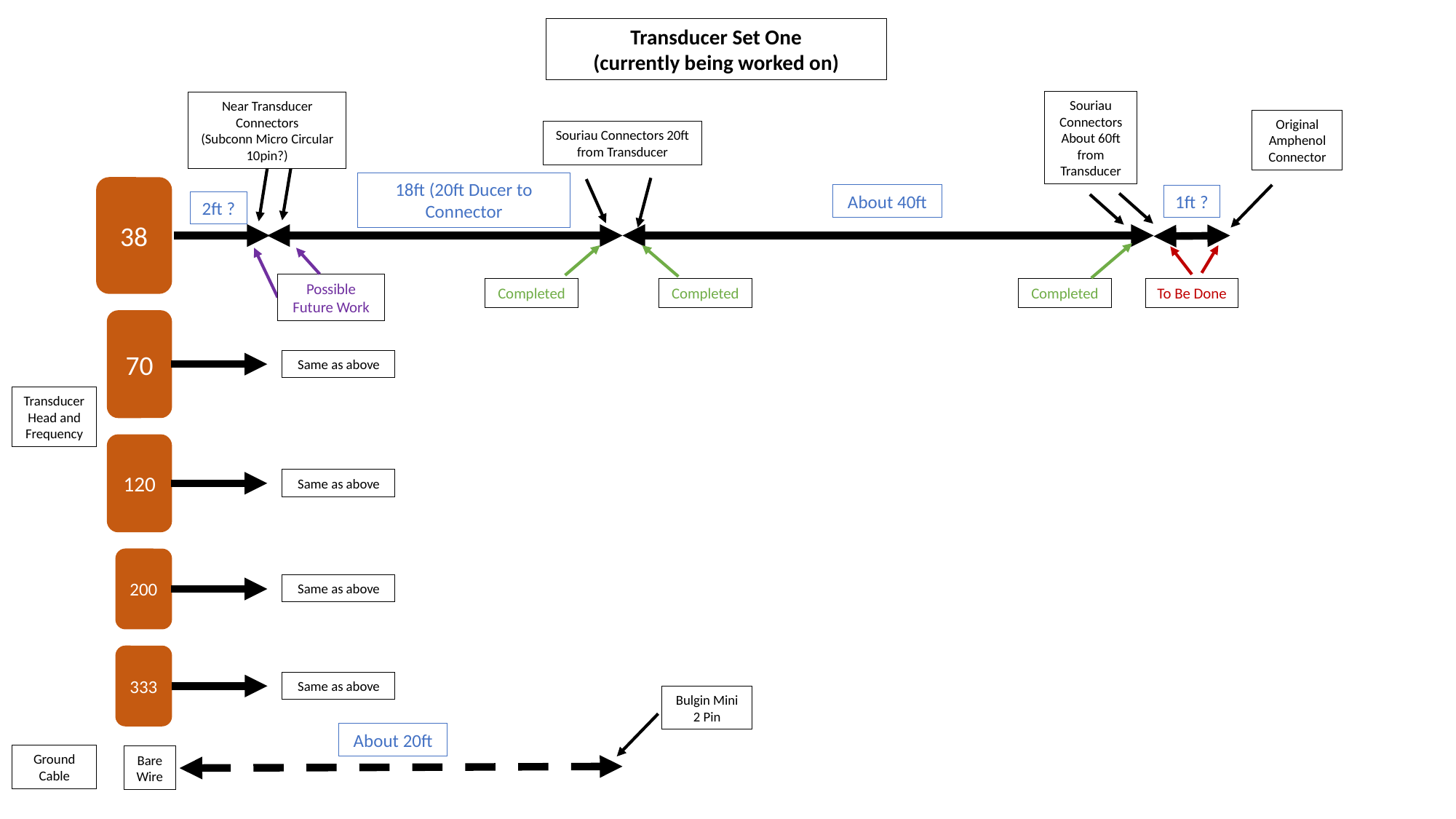

Transducer Set One
(currently being worked on)
Souriau Connectors About 60ft from Transducer
Near Transducer Connectors
(Subconn Micro Circular 10pin?)
Original Amphenol Connector
Souriau Connectors 20ft from Transducer
18ft (20ft Ducer to Connector
38
About 40ft
1ft ?
2ft ?
Possible Future Work
Completed
To Be Done
Completed
Completed
70
Same as above
Transducer Head and Frequency
120
Same as above
200
Same as above
333
Same as above
Bulgin Mini 2 Pin
About 20ft
Ground Cable
Bare Wire